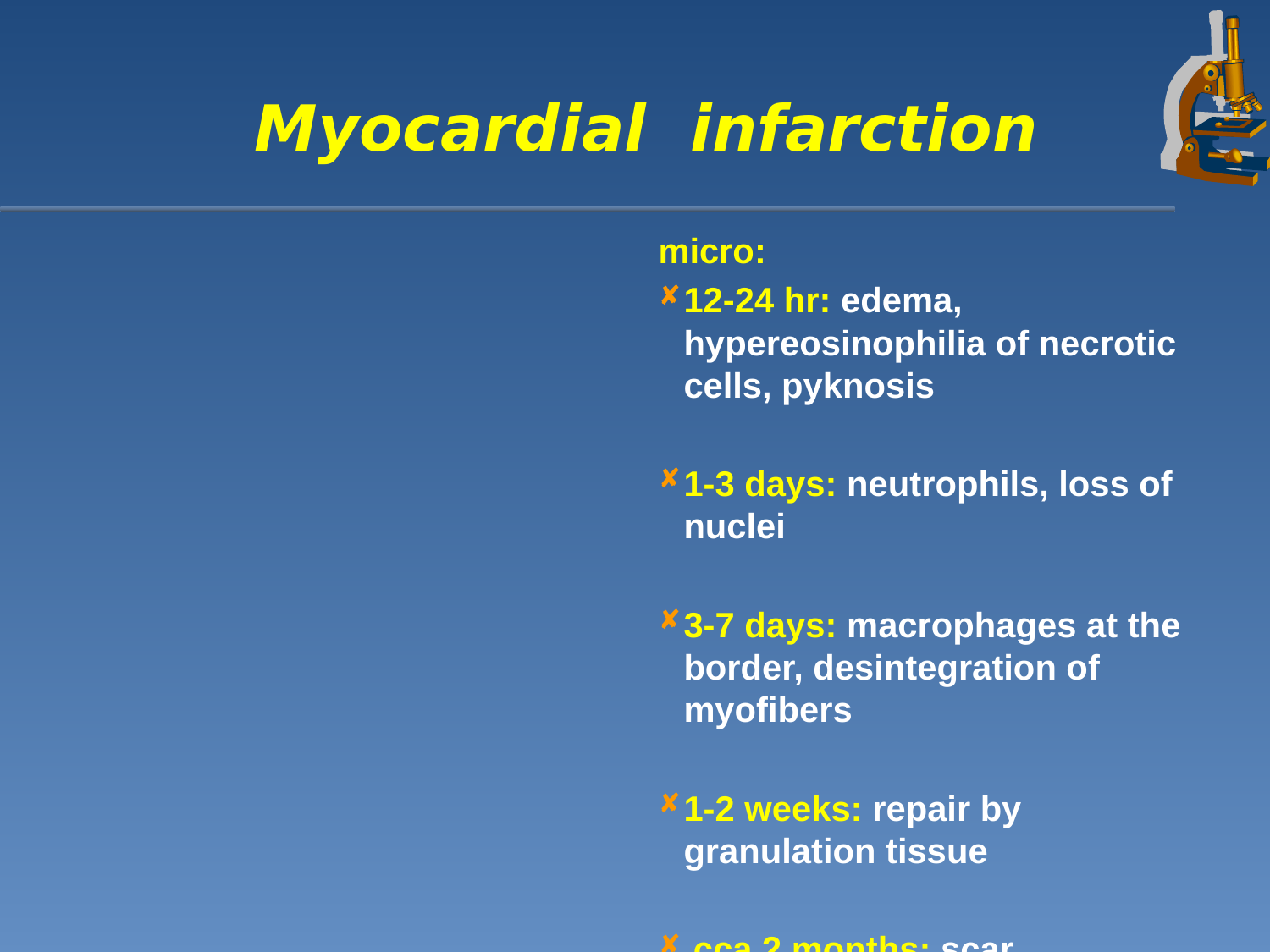

micro:
12-24 hr: edema, hypereosinophilia of necrotic cells, pyknosis

1-3 days: neutrophils, loss of nuclei

3-7 days: macrophages at the border, desintegration of myofibers

1-2 weeks: repair by granulation tissue

 cca 2 months: scar

Myocardial  infarction